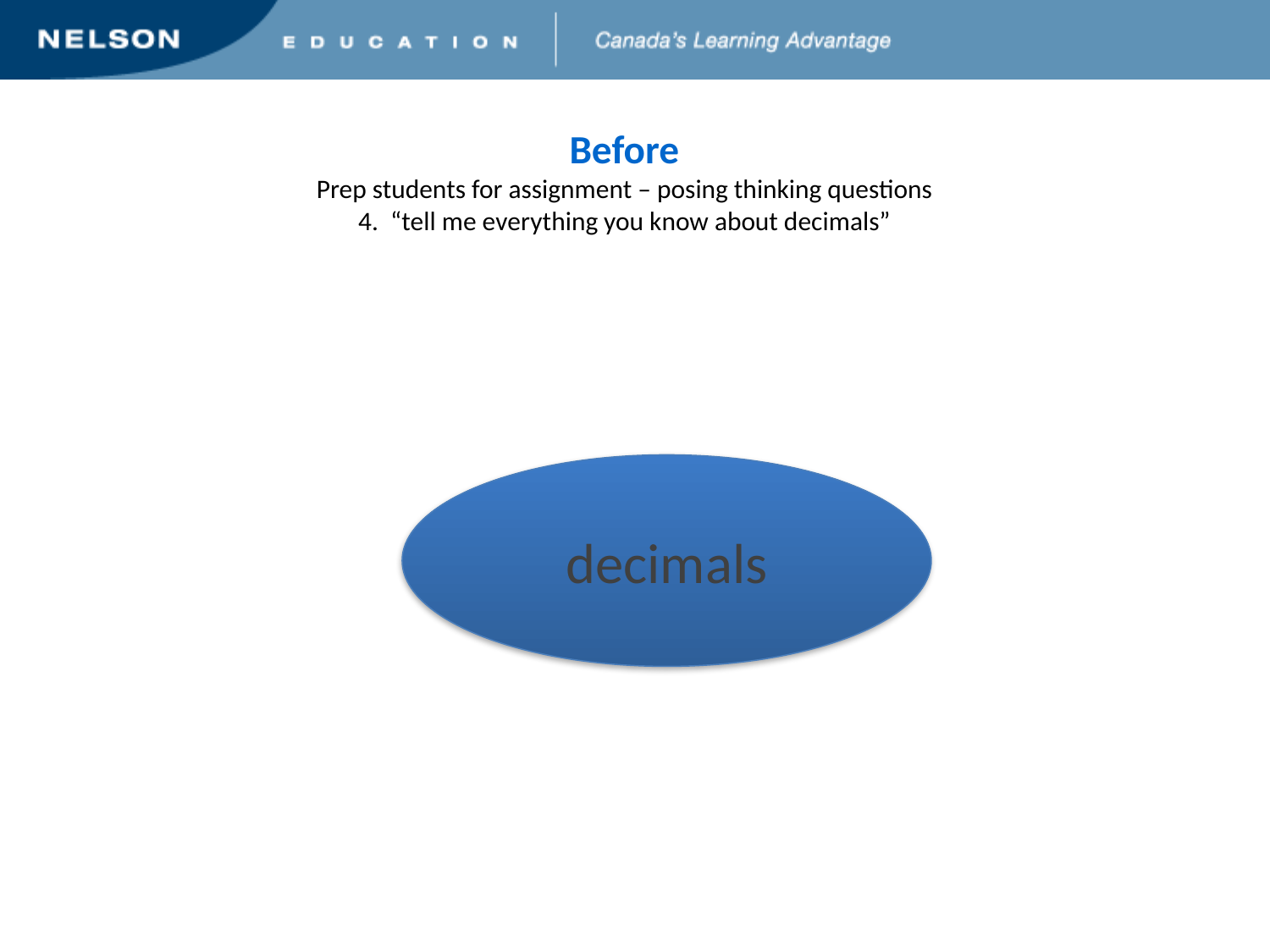

# Before Prep students for assignment – posing thinking questions 4.  “tell me everything you know about decimals”
decimals